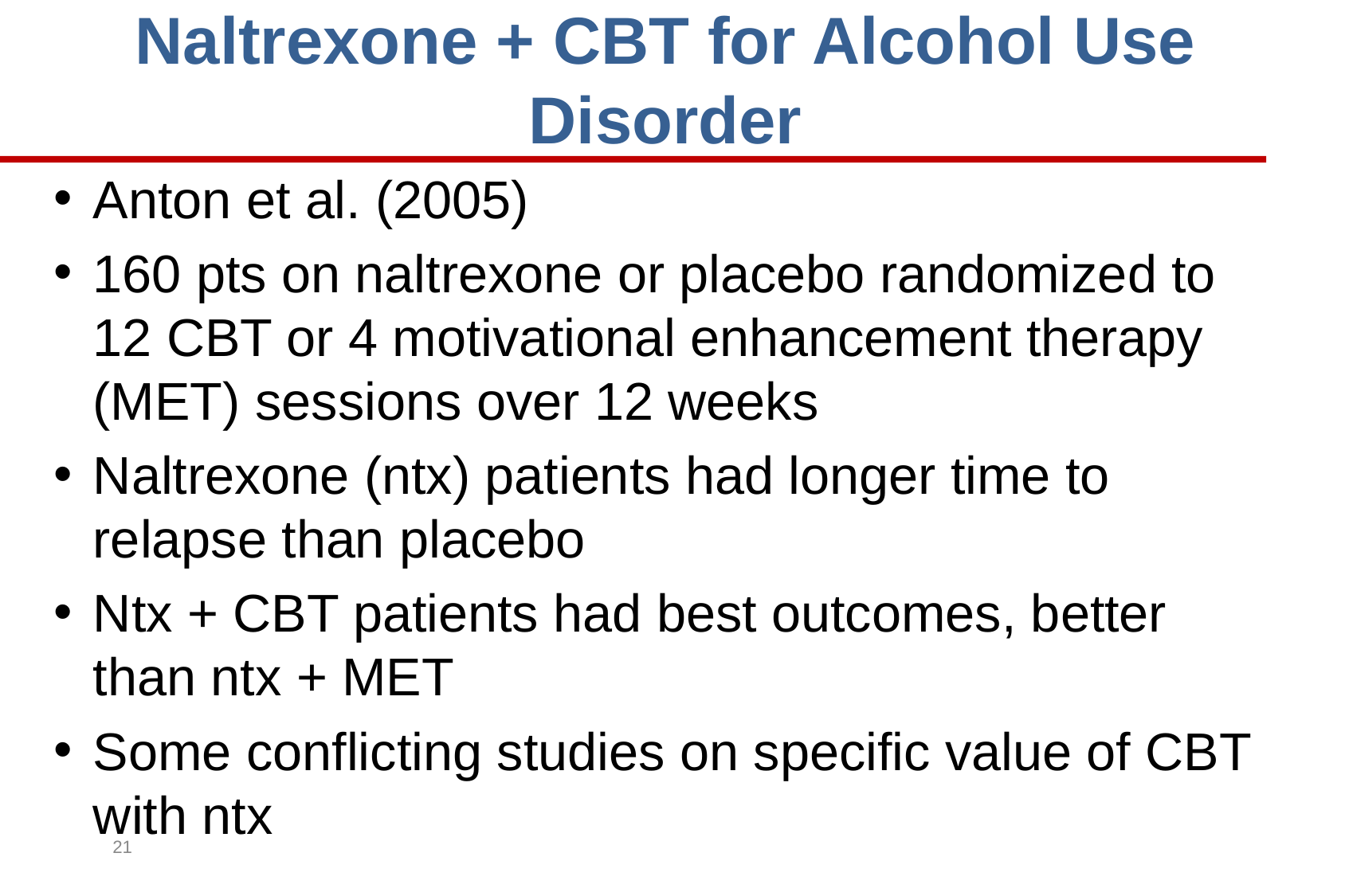

# Naltrexone + CBT for Alcohol Use Disorder

Anton et al. (2005)
160 pts on naltrexone or placebo randomized to 12 CBT or 4 motivational enhancement therapy (MET) sessions over 12 weeks
Naltrexone (ntx) patients had longer time to relapse than placebo
Ntx + CBT patients had best outcomes, better than ntx + MET
Some conflicting studies on specific value of CBT with ntx

21